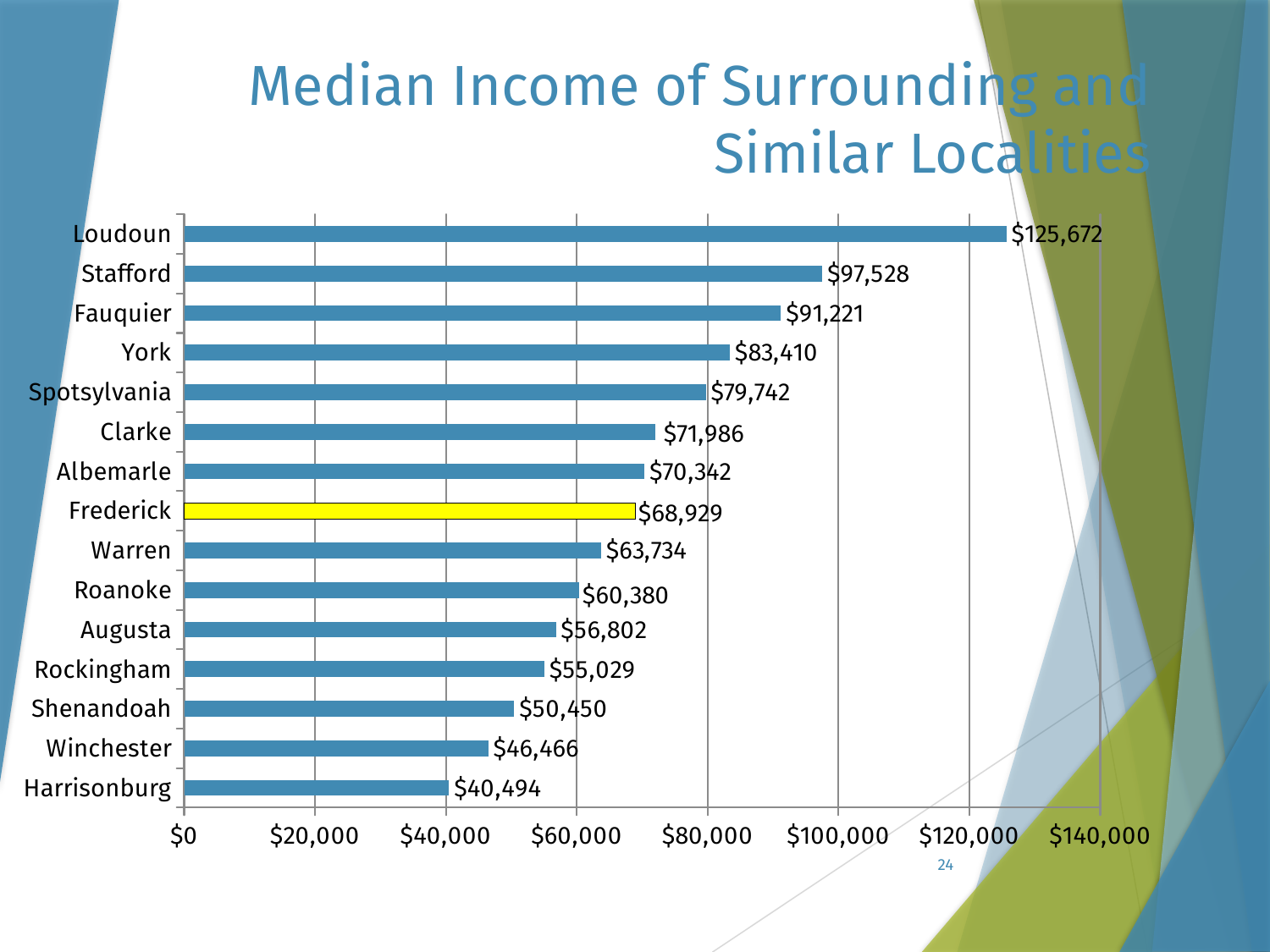

# Median Income of Surrounding and Similar Localities

### Chart

| Category | Series 1 |
|---|---|
| Harrisonburg | 40494.0 |
| Winchester | 46466.0 |
| Shenandoah | 50450.0 |
| Rockingham | 55029.0 |
| Augusta | 56802.0 |
| Roanoke | 60380.0 |
| Warren | 63734.0 |
| Frederick | 68929.0 |
| Albemarle | 70342.0 |
| Clarke | 71986.0 |
| Spotsylvania | 79742.0 |
| York | 83410.0 |
| Fauquier | 91221.0 |
| Stafford | 97528.0 |
| Loudoun | 125672.0 |
24